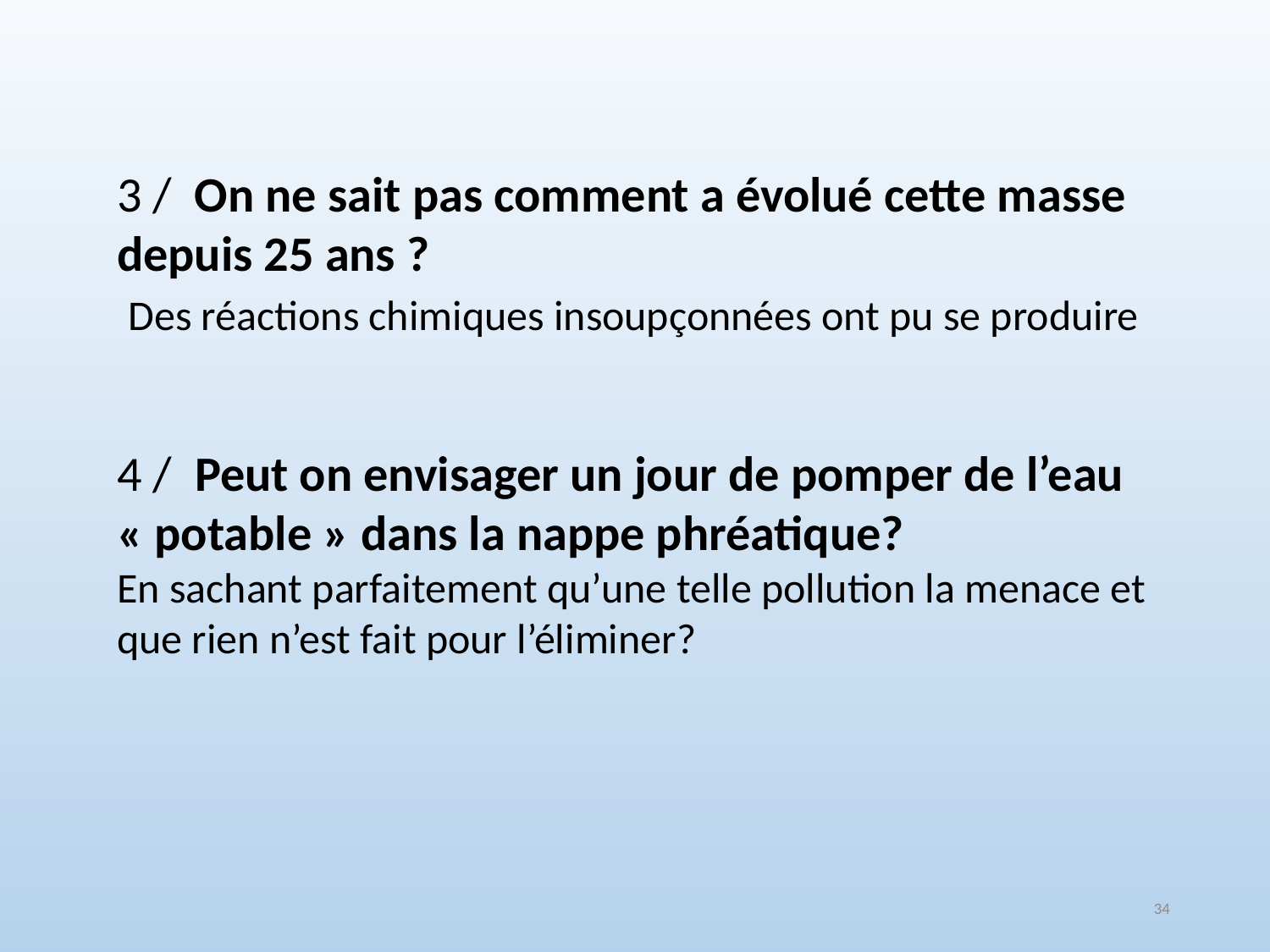

3 /  On ne sait pas comment a évolué cette masse depuis 25 ans ?
 Des réactions chimiques insoupçonnées ont pu se produire

4 /  Peut on envisager un jour de pomper de l’eau « potable » dans la nappe phréatique?
En sachant parfaitement qu’une telle pollution la menace et que rien n’est fait pour l’éliminer?
34